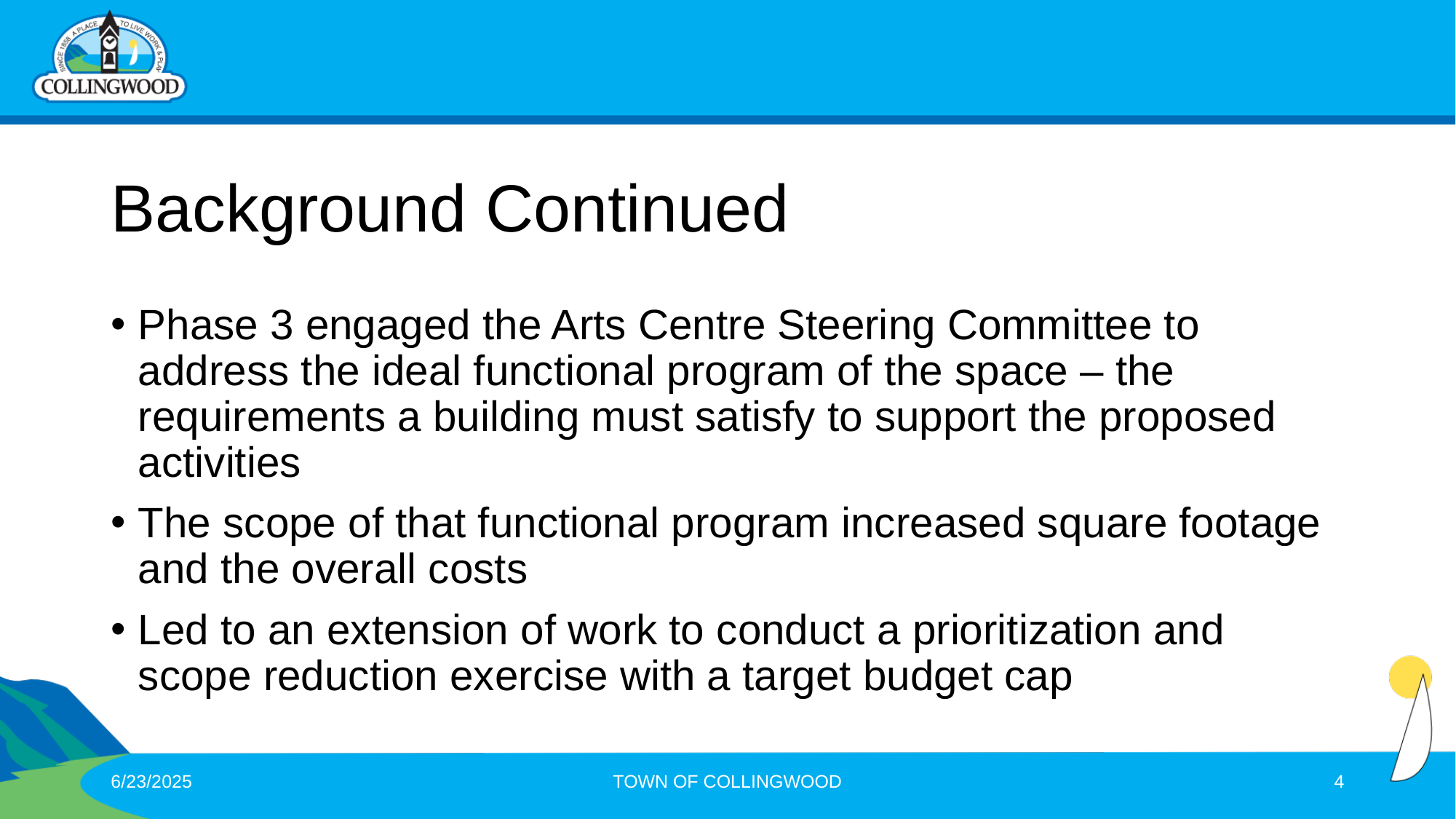

# Background Continued
Phase 3 engaged the Arts Centre Steering Committee to address the ideal functional program of the space – the requirements a building must satisfy to support the proposed activities
The scope of that functional program increased square footage and the overall costs
Led to an extension of work to conduct a prioritization and scope reduction exercise with a target budget cap
6/23/2025
TOWN OF COLLINGWOOD
4